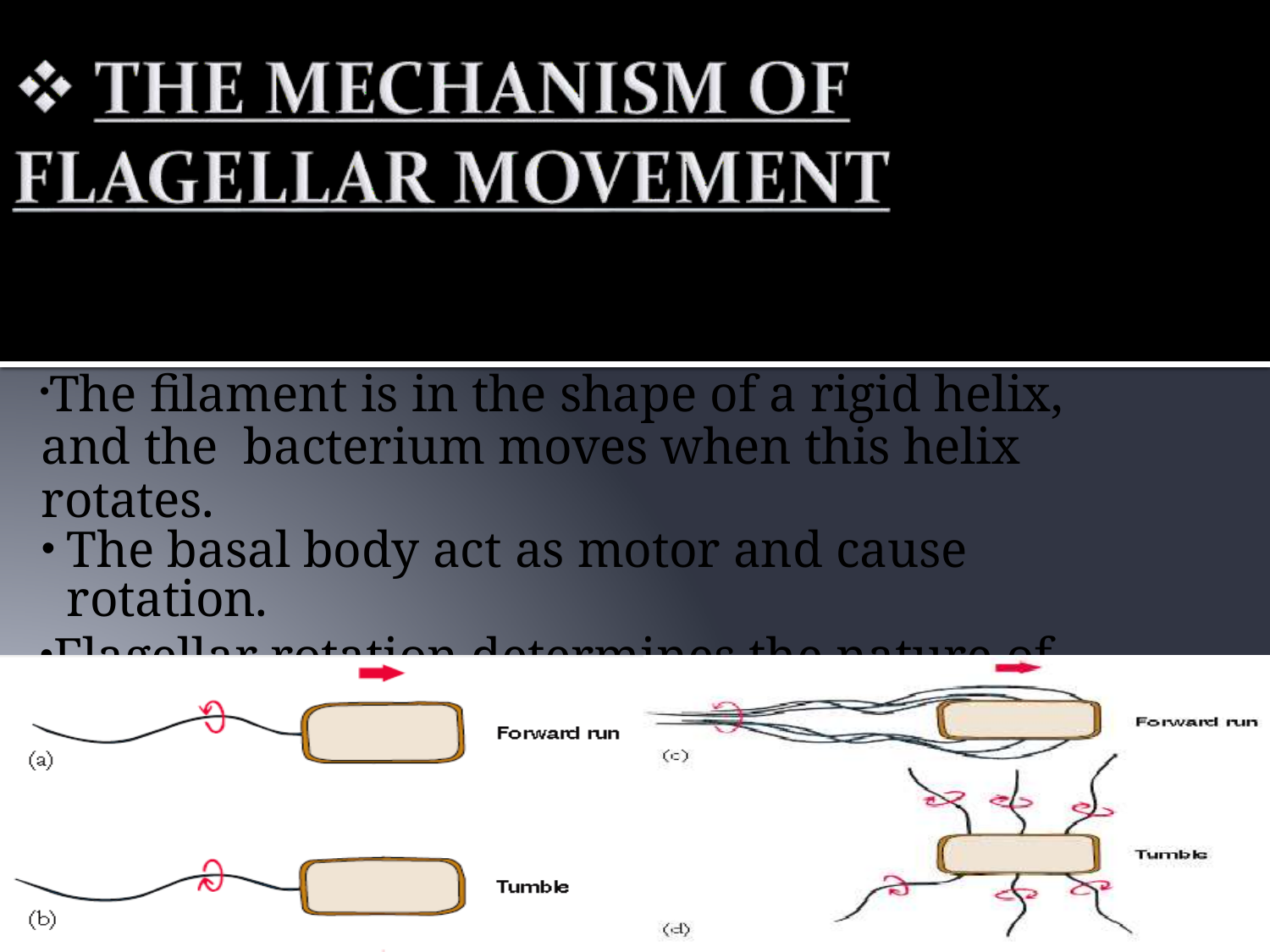

The filament is in the shape of a rigid helix, and the  bacterium moves when this helix rotates.
The basal body act as motor and cause rotation.
Flagellar rotation determines the nature of bacterial  movement